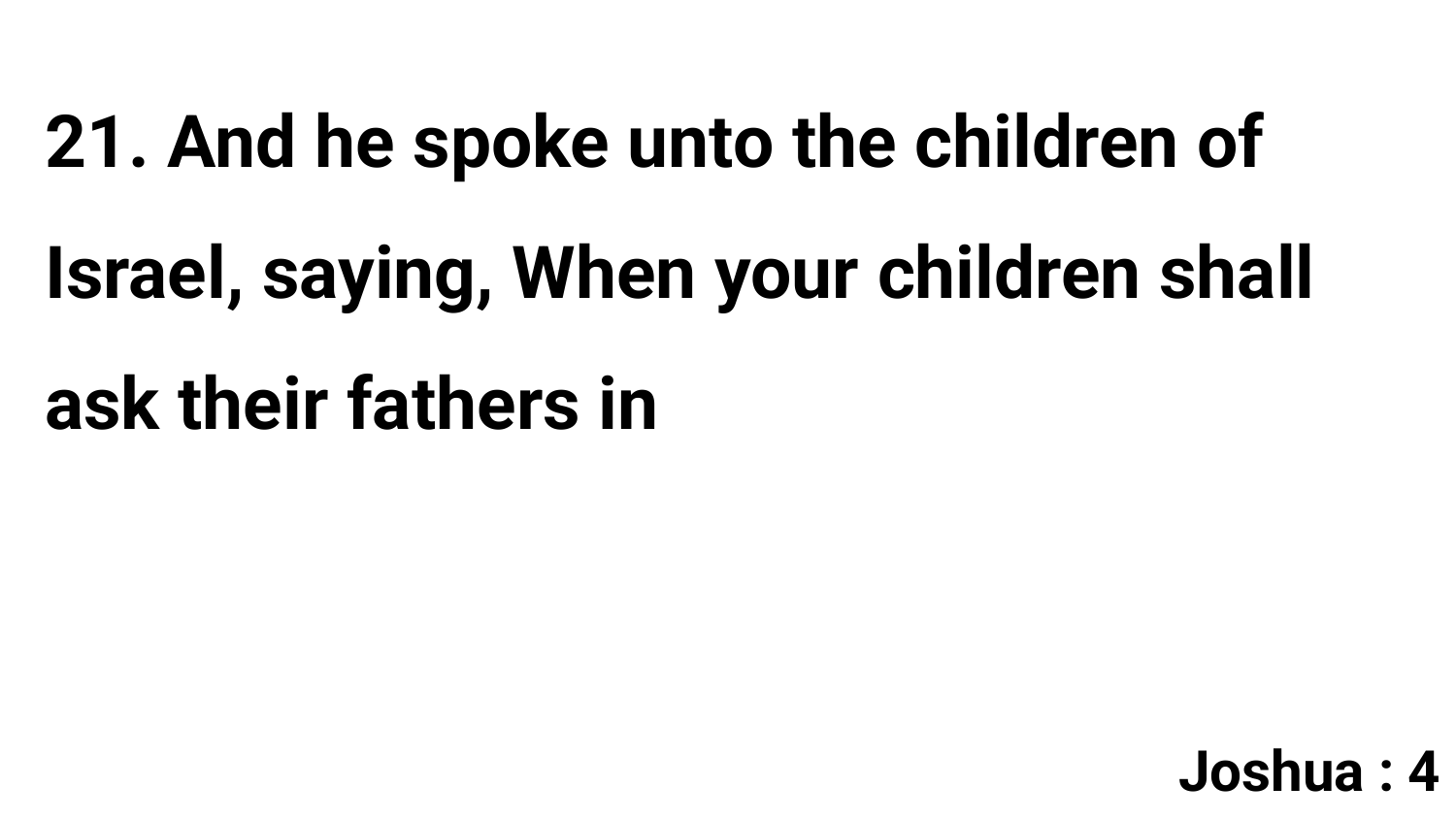

21. And he spoke unto the children of Israel, saying, When your children shall ask their fathers in
Joshua : 4